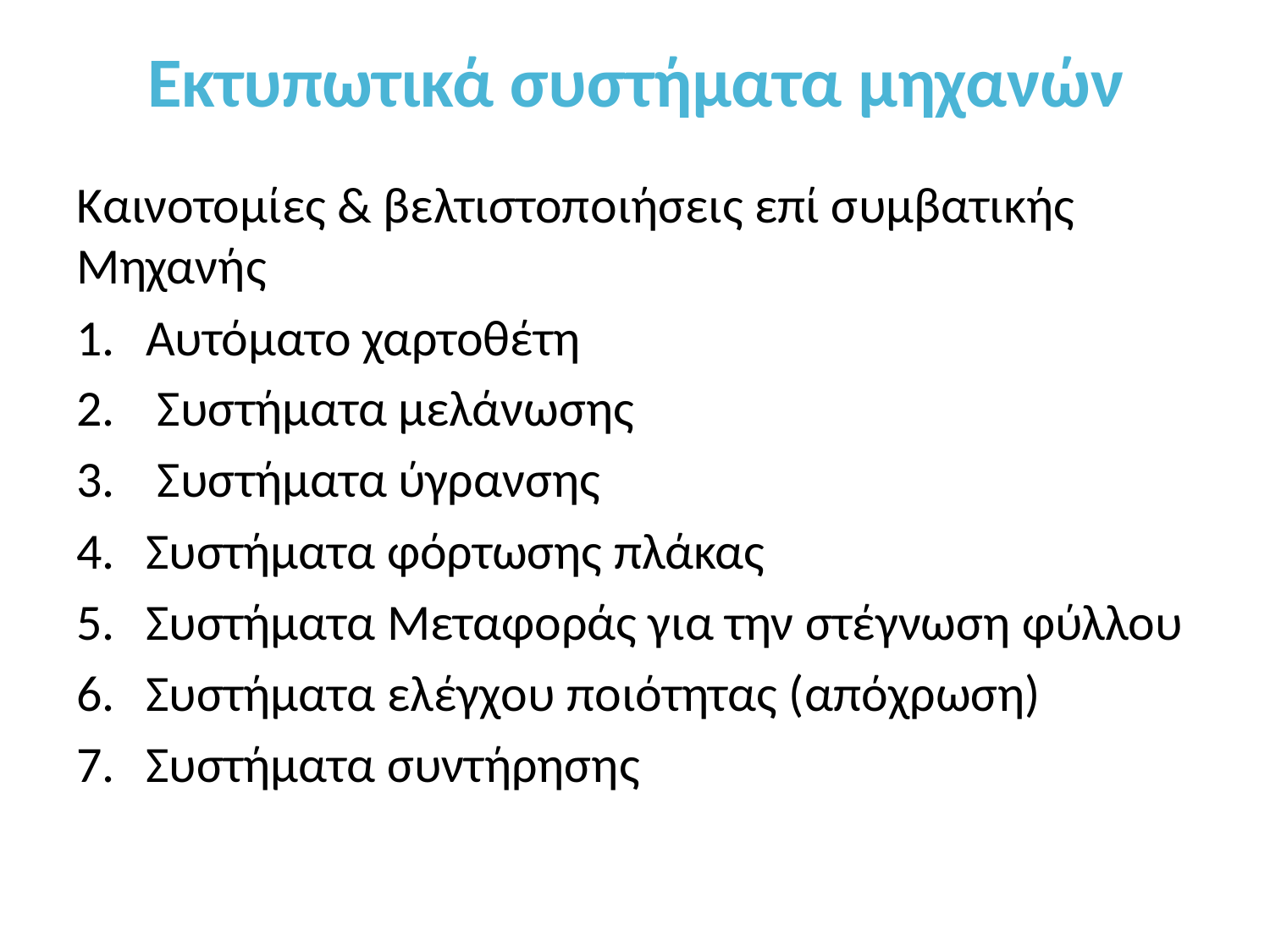

# Εκτυπωτικά συστήματα μηχανών
Καινοτομίες & βελτιστοποιήσεις επί συμβατικής Μηχανής
Αυτόματο χαρτοθέτη
 Συστήματα μελάνωσης
 Συστήματα ύγρανσης
Συστήματα φόρτωσης πλάκας
Συστήματα Μεταφοράς για την στέγνωση φύλλου
Συστήματα ελέγχου ποιότητας (απόχρωση)
Συστήματα συντήρησης